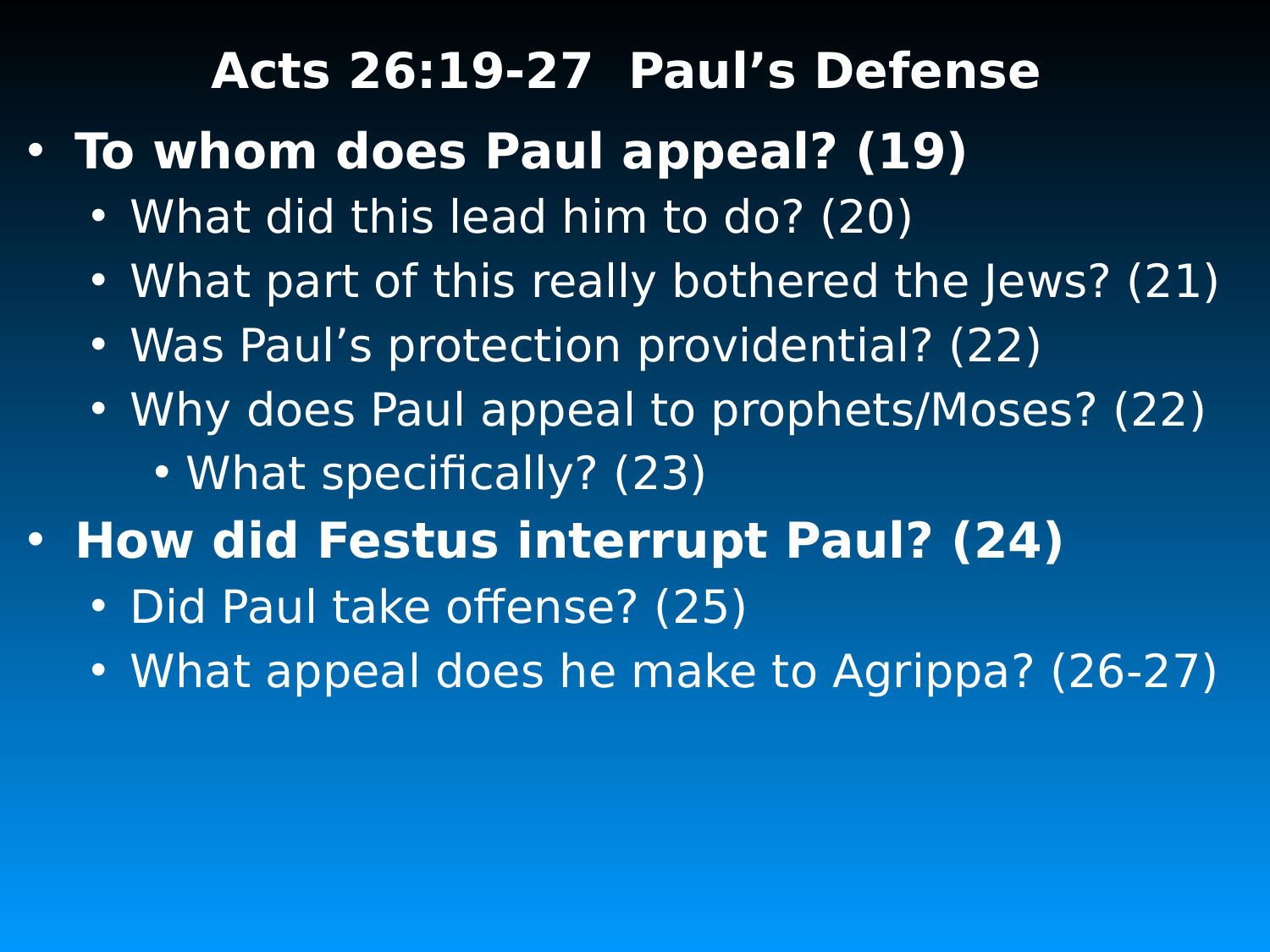

# Acts 26:19-27  Paul’s Defense
To whom does Paul appeal? (19)
What did this lead him to do? (20)
What part of this really bothered the Jews? (21)
Was Paul’s protection providential? (22)
Why does Paul appeal to prophets/Moses? (22)
What specifically? (23)
How did Festus interrupt Paul? (24)
Did Paul take offense? (25)
What appeal does he make to Agrippa? (26-27)